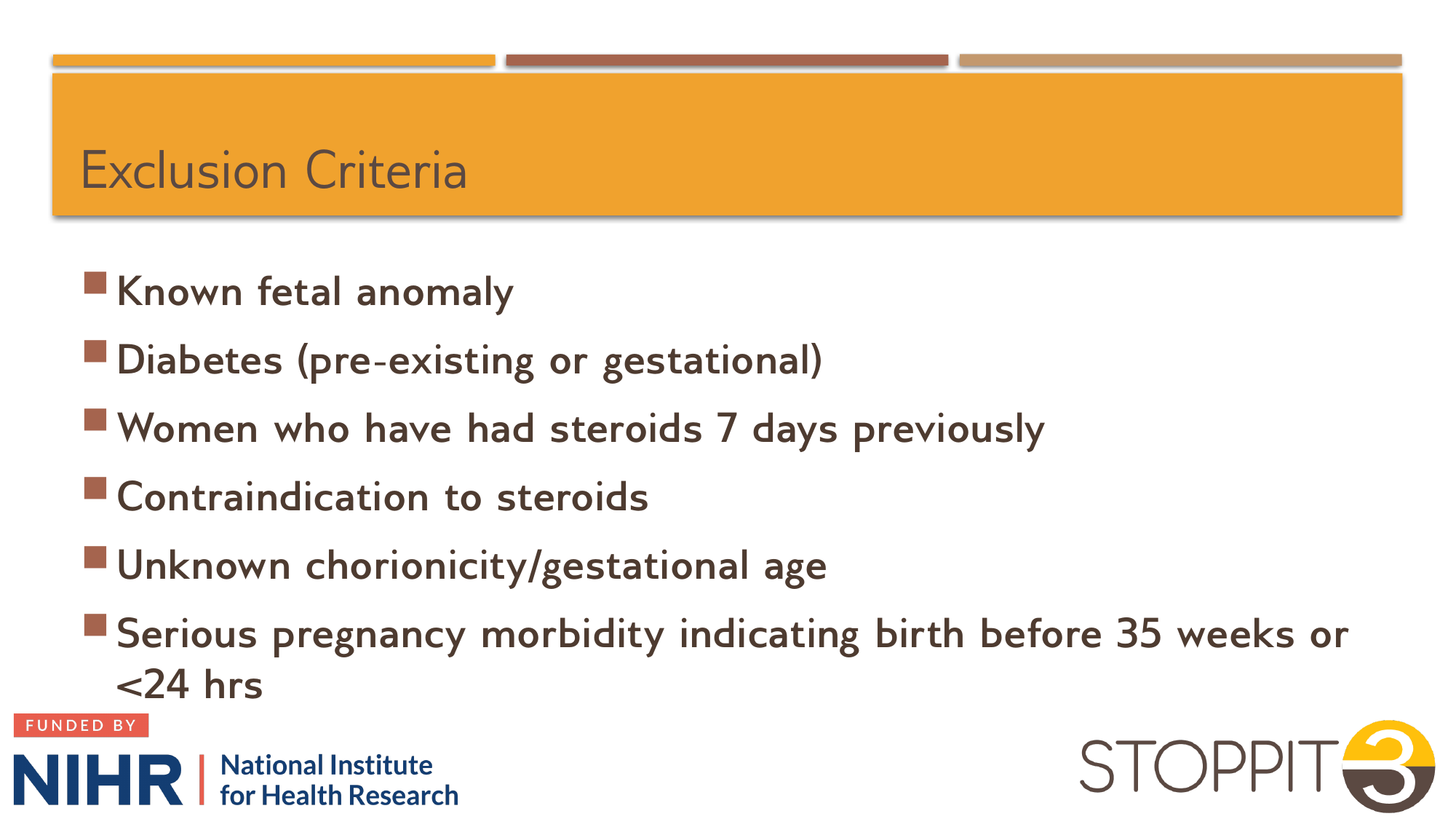

# Exclusion Criteria
Known fetal anomaly
Diabetes (pre-existing or gestational)
Women who have had steroids 7 days previously
Contraindication to steroids
Unknown chorionicity/gestational age
Serious pregnancy morbidity indicating birth before 35 weeks or <24 hrs